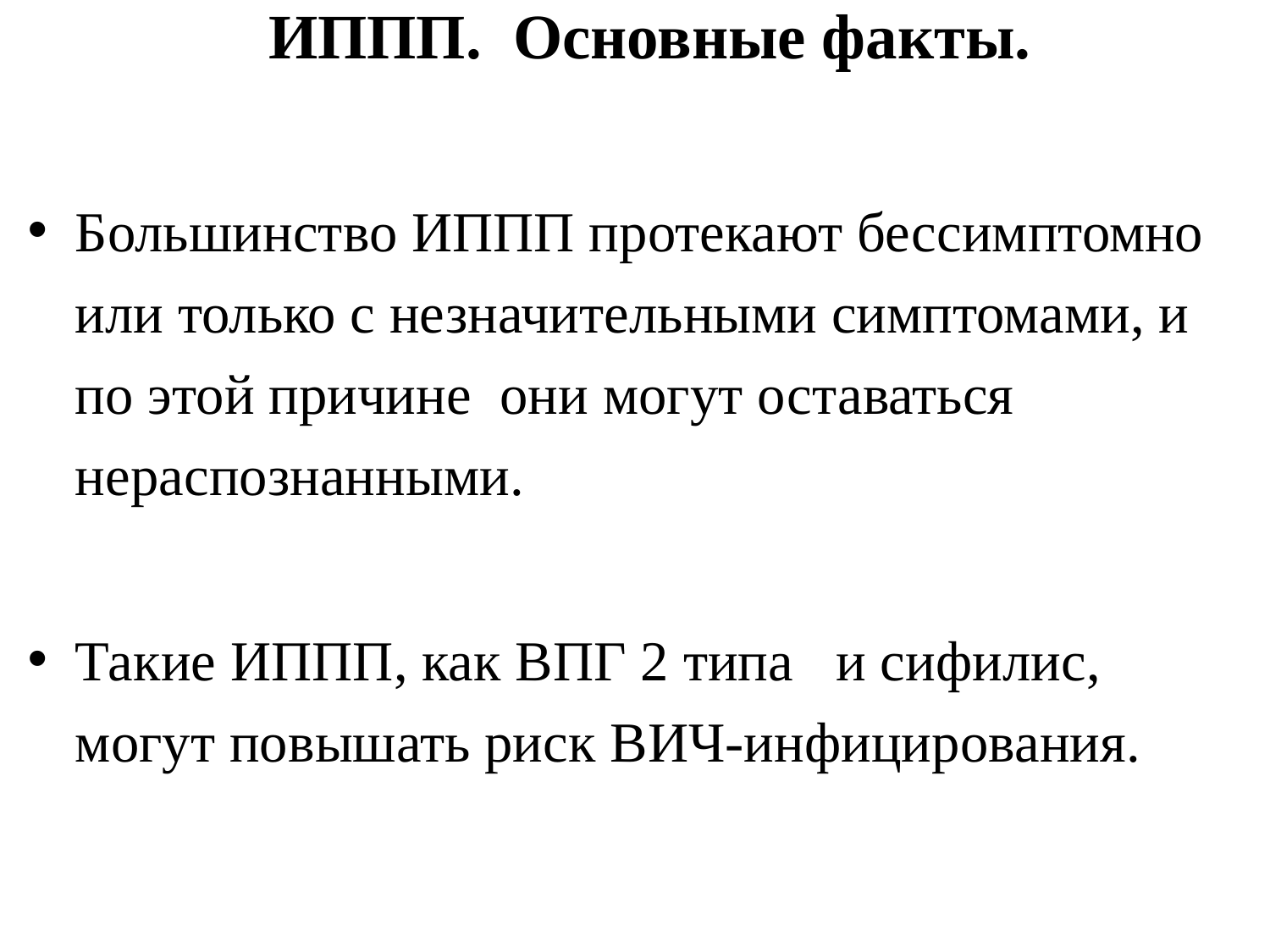

# ИППП.  Основные факты.

Большинство ИППП протекают бессимптомно или только с незначительными симптомами, и по этой причине  они могут оставаться нераспознанными.

Такие ИППП, как ВПГ 2 типа   и сифилис, могут повышать риск ВИЧ-инфицирования.